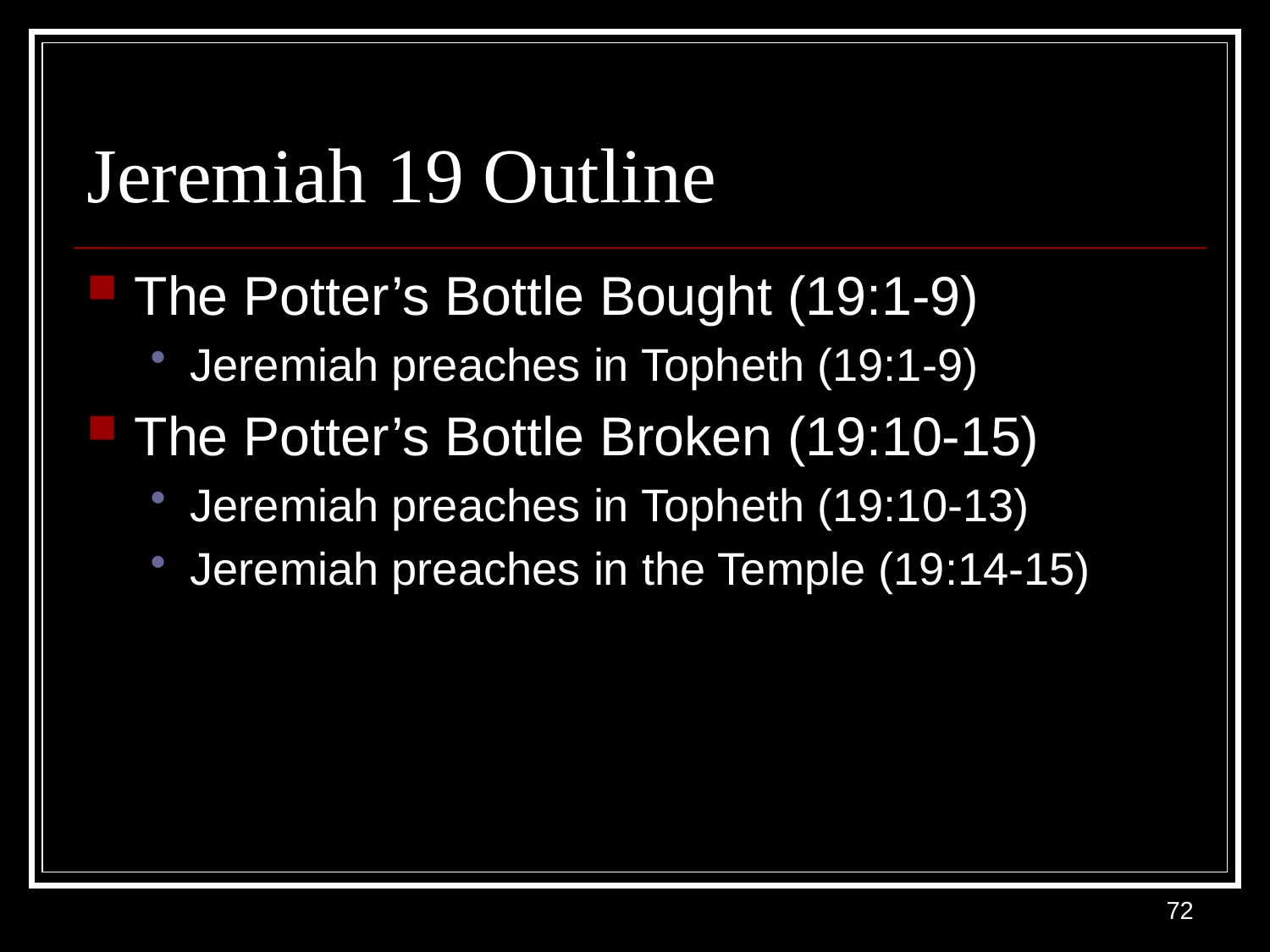

# Jeremiah 19 Outline
The Potter’s Bottle Bought (19:1-9)
Jeremiah preaches in Topheth (19:1-9)
The Potter’s Bottle Broken (19:10-15)
Jeremiah preaches in Topheth (19:10-13)
Jeremiah preaches in the Temple (19:14-15)
72